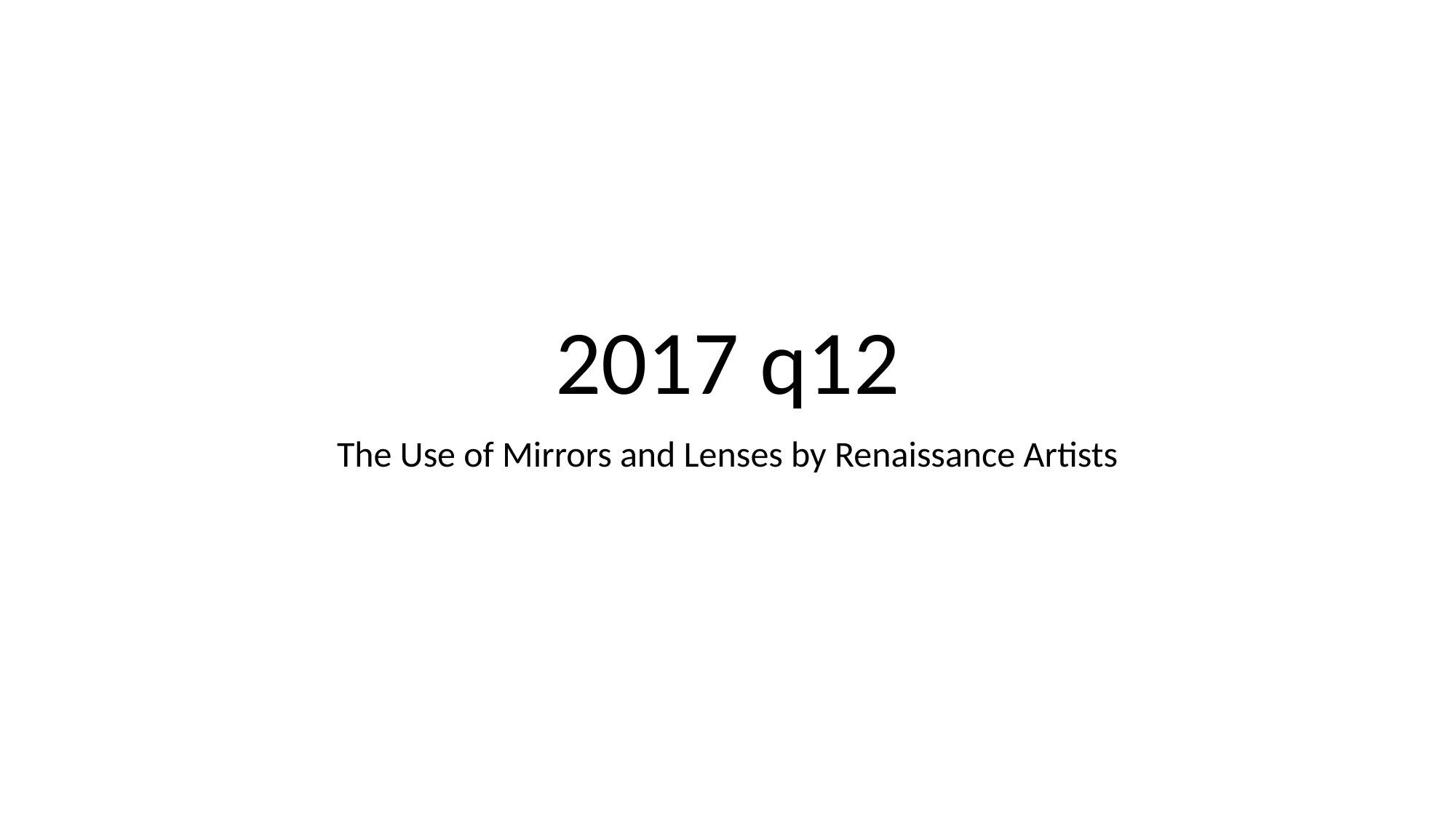

# 2017 q12
The Use of Mirrors and Lenses by Renaissance Artists